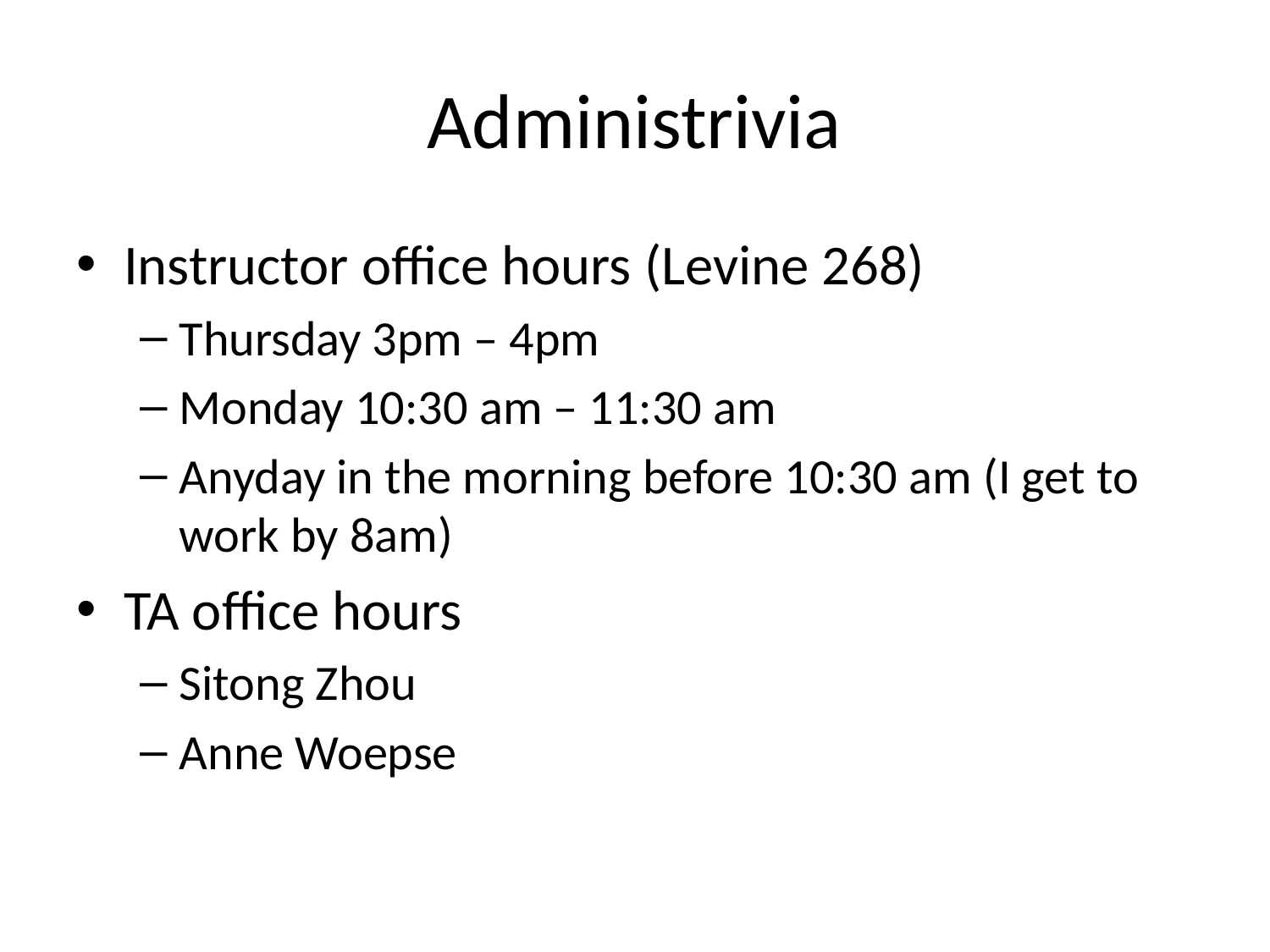

# Administrivia
Instructor office hours (Levine 268)
Thursday 3pm – 4pm
Monday 10:30 am – 11:30 am
Anyday in the morning before 10:30 am (I get to work by 8am)
TA office hours
Sitong Zhou
Anne Woepse